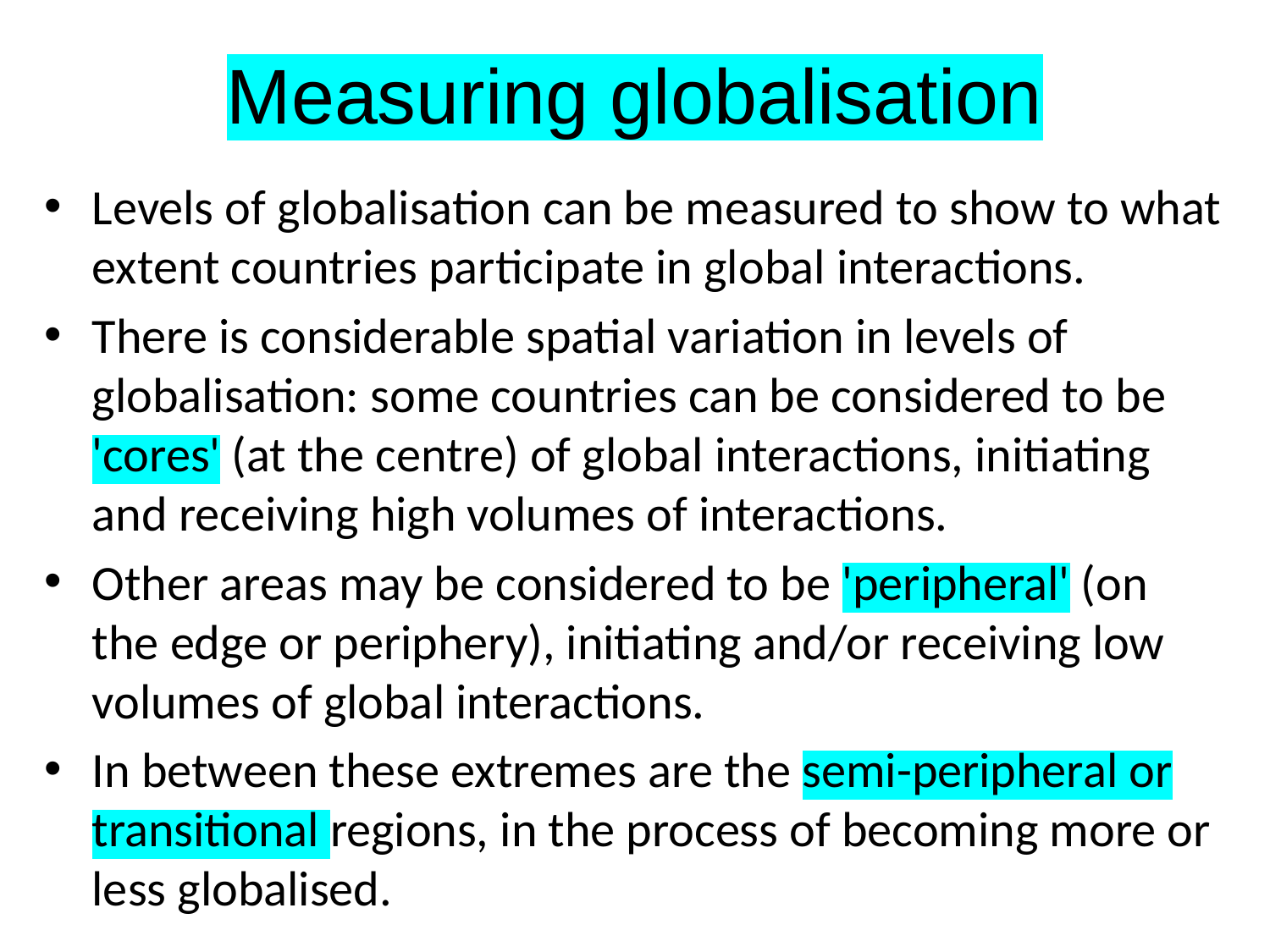

# Measuring globalisation
Levels of globalisation can be measured to show to what extent countries participate in global interactions.
There is considerable spatial variation in levels of globalisation: some countries can be considered to be 'cores' (at the centre) of global interactions, initiating and receiving high volumes of interactions.
Other areas may be considered to be 'peripheral' (on the edge or periphery), initiating and/or receiving low volumes of global interactions.
In between these extremes are the semi-peripheral or transitional regions, in the process of becoming more or less globalised.